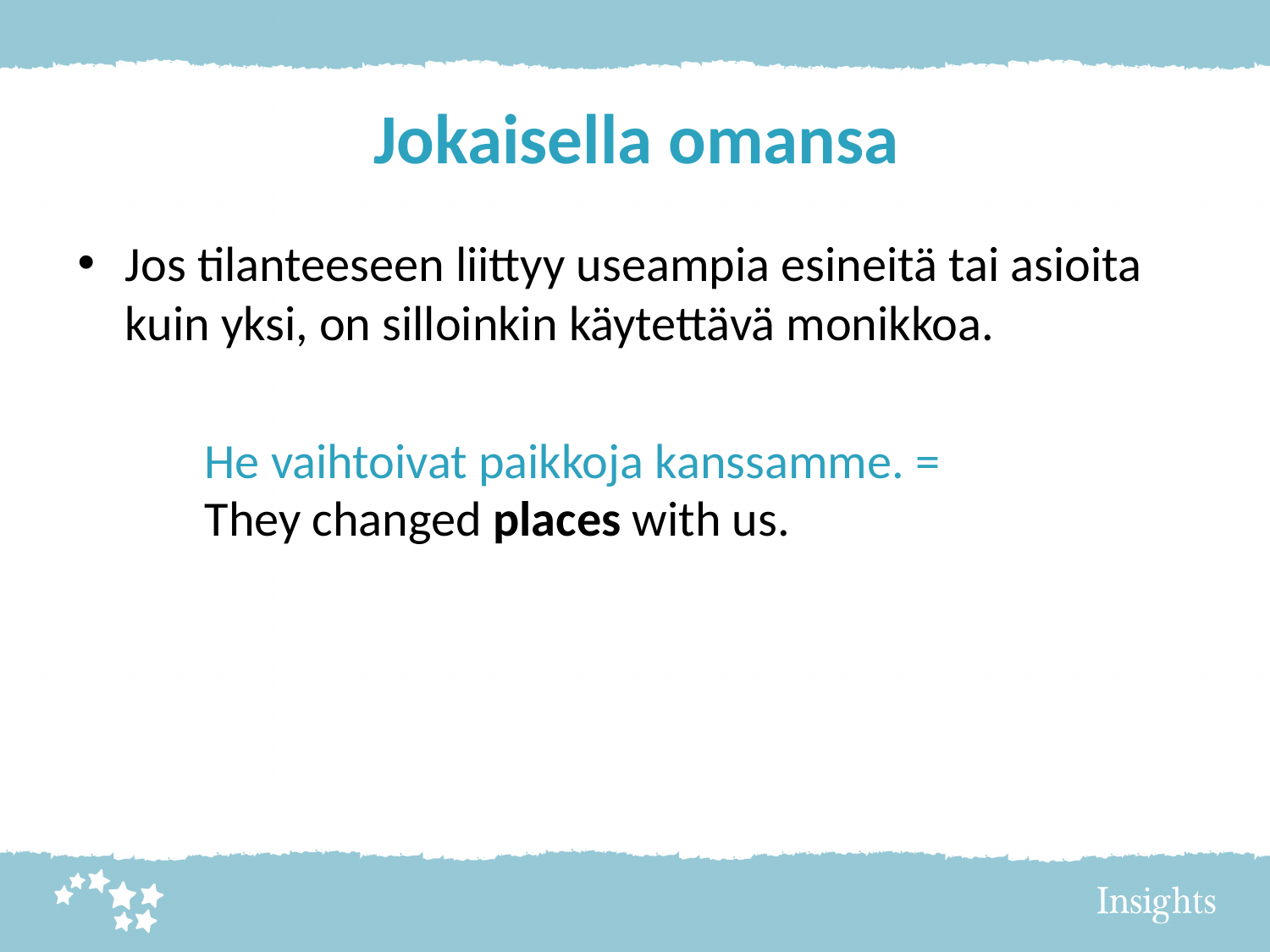

# Jokaisella omansa
Jos tilanteeseen liittyy useampia esineitä tai asioita kuin yksi, on silloinkin käytettävä monikkoa.

	He vaihtoivat paikkoja kanssamme. =
	They changed places with us.